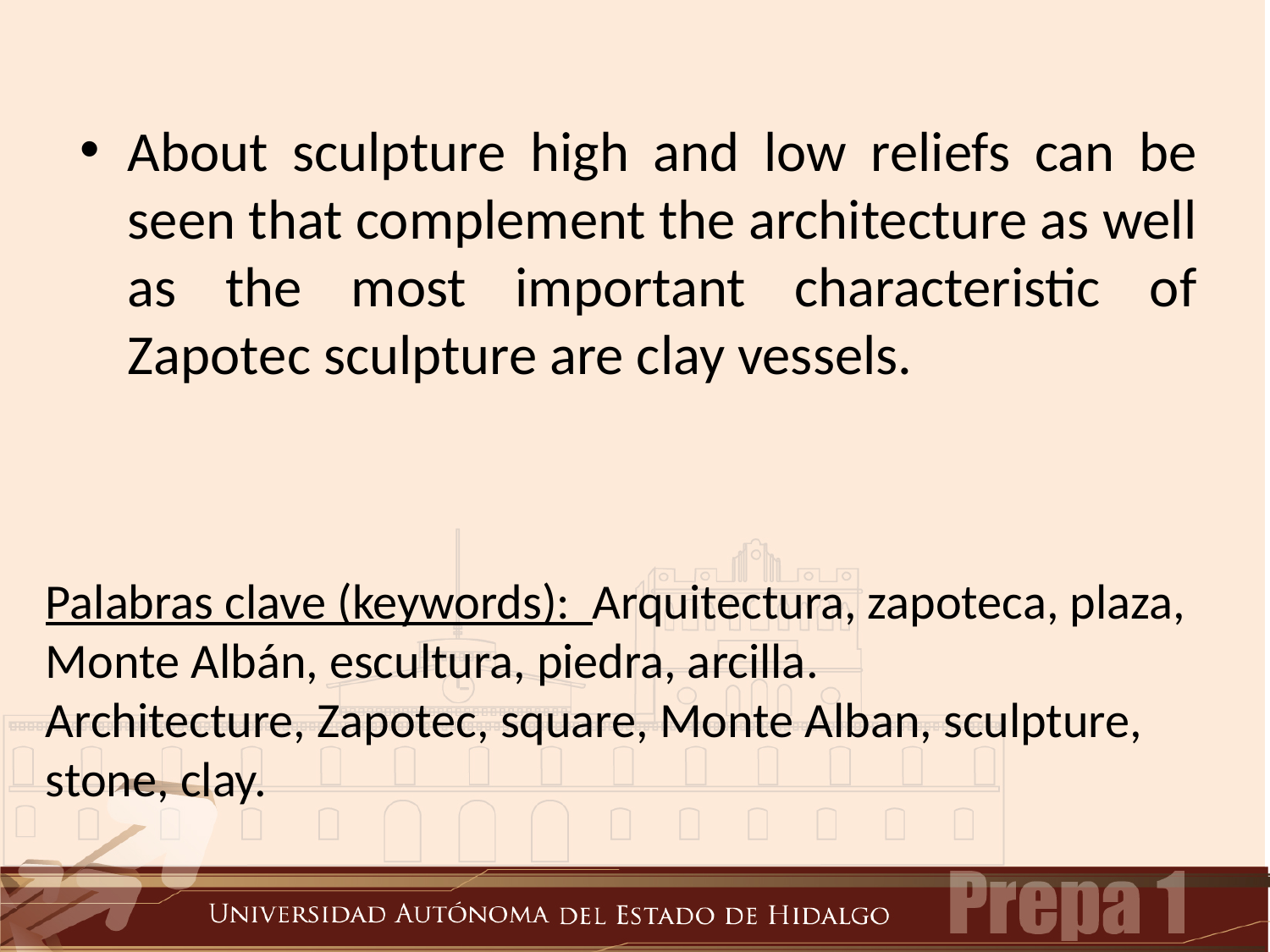

About sculpture high and low reliefs can be seen that complement the architecture as well as the most important characteristic of Zapotec sculpture are clay vessels.

Palabras clave (keywords):  Arquitectura, zapoteca, plaza, Monte Albán, escultura, piedra, arcilla.
Architecture, Zapotec, square, Monte Alban, sculpture, stone, clay.